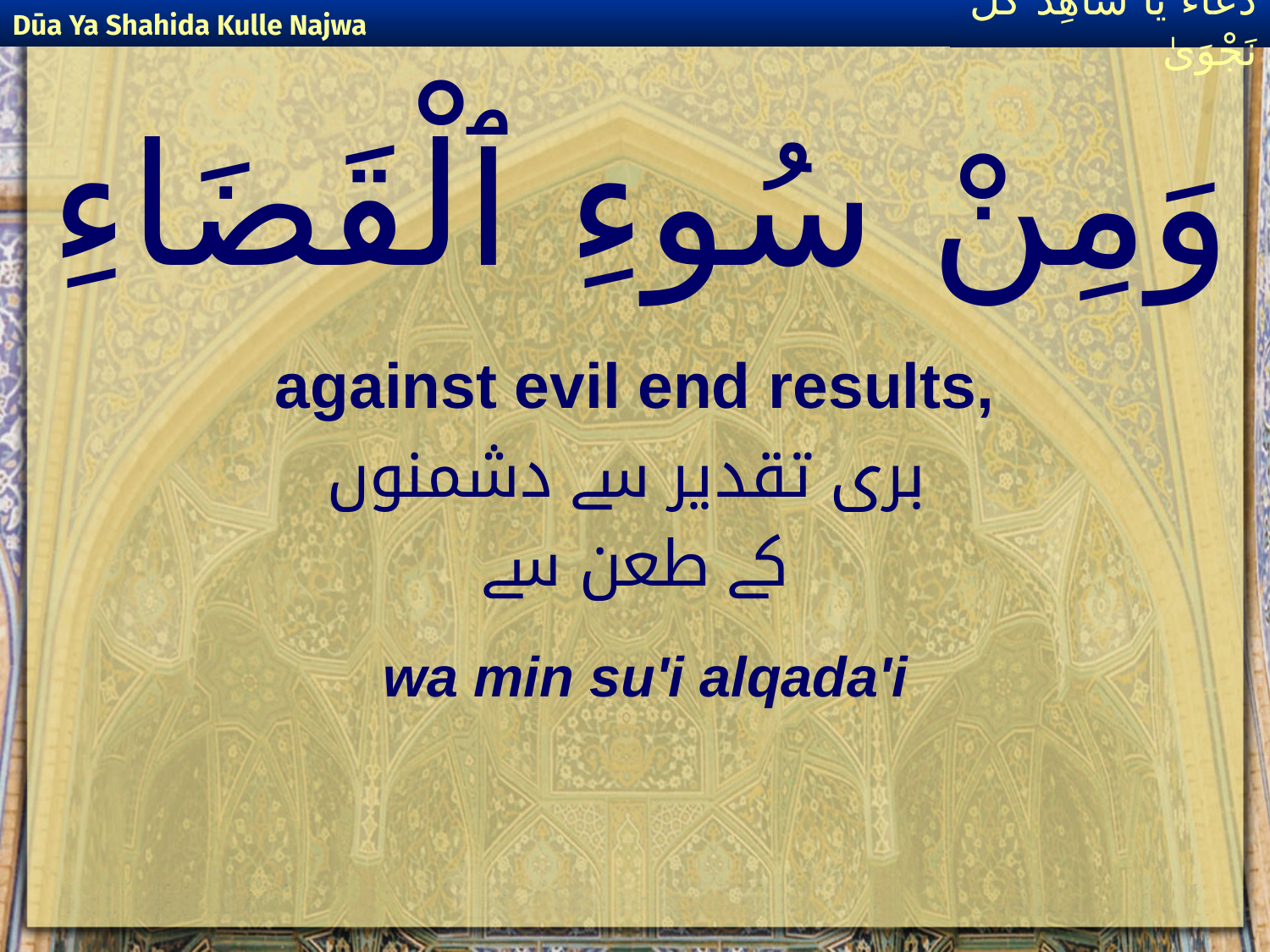

Dūa Ya Shahida Kulle Najwa
دُعَاءٌ يَا شَاهِدَ كُلِّ نَجْوَىٰ
# وَمِنْ سُوءِ ٱلْقَضَاءِ
against evil end results,
 بری تقدیر سے دشمنوں
کے طعن سے

wa min su'i alqada'i